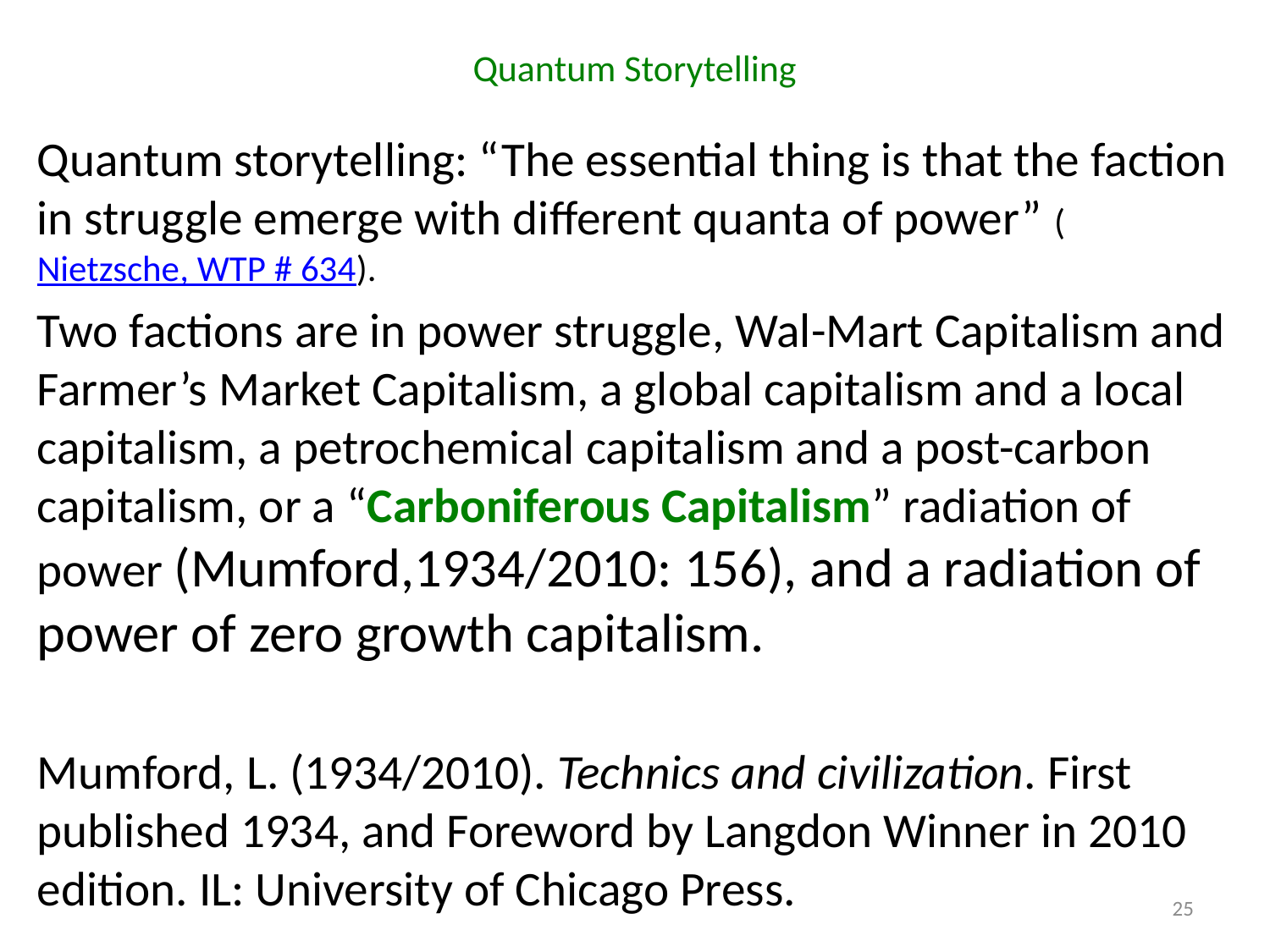

# Quantum Storytelling
Quantum storytelling: “The essential thing is that the faction in struggle emerge with different quanta of power” (Nietzsche, WTP # 634).
Two factions are in power struggle, Wal-Mart Capitalism and Farmer’s Market Capitalism, a global capitalism and a local capitalism, a petrochemical capitalism and a post-carbon capitalism, or a “Carboniferous Capitalism” radiation of power (Mumford,1934/2010: 156), and a radiation of power of zero growth capitalism.

Mumford, L. (1934/2010). Technics and civilization. First published 1934, and Foreword by Langdon Winner in 2010 edition. IL: University of Chicago Press.

25